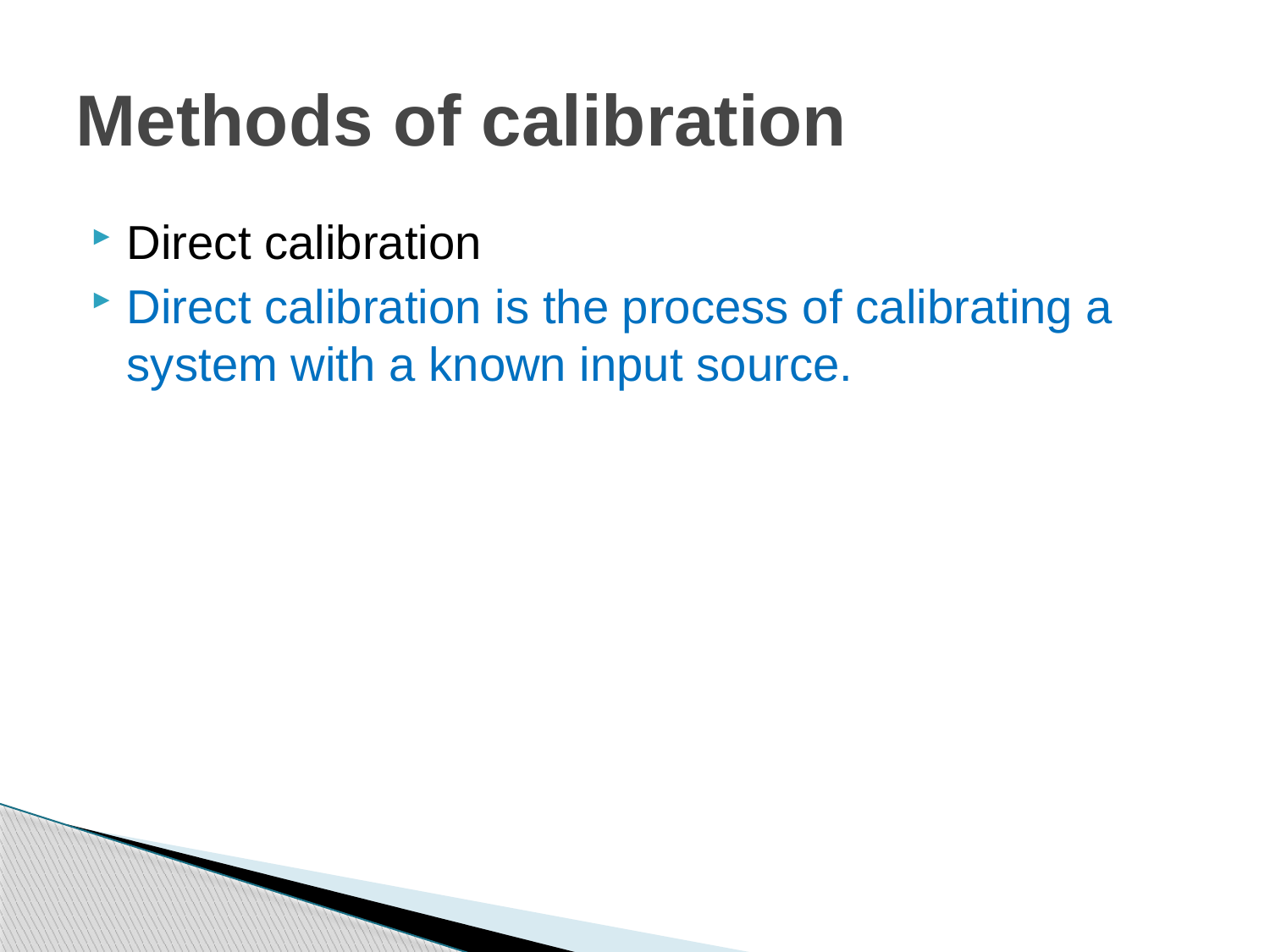

# Methods of calibration
Direct calibration
Direct calibration is the process of calibrating a system with a known input source.